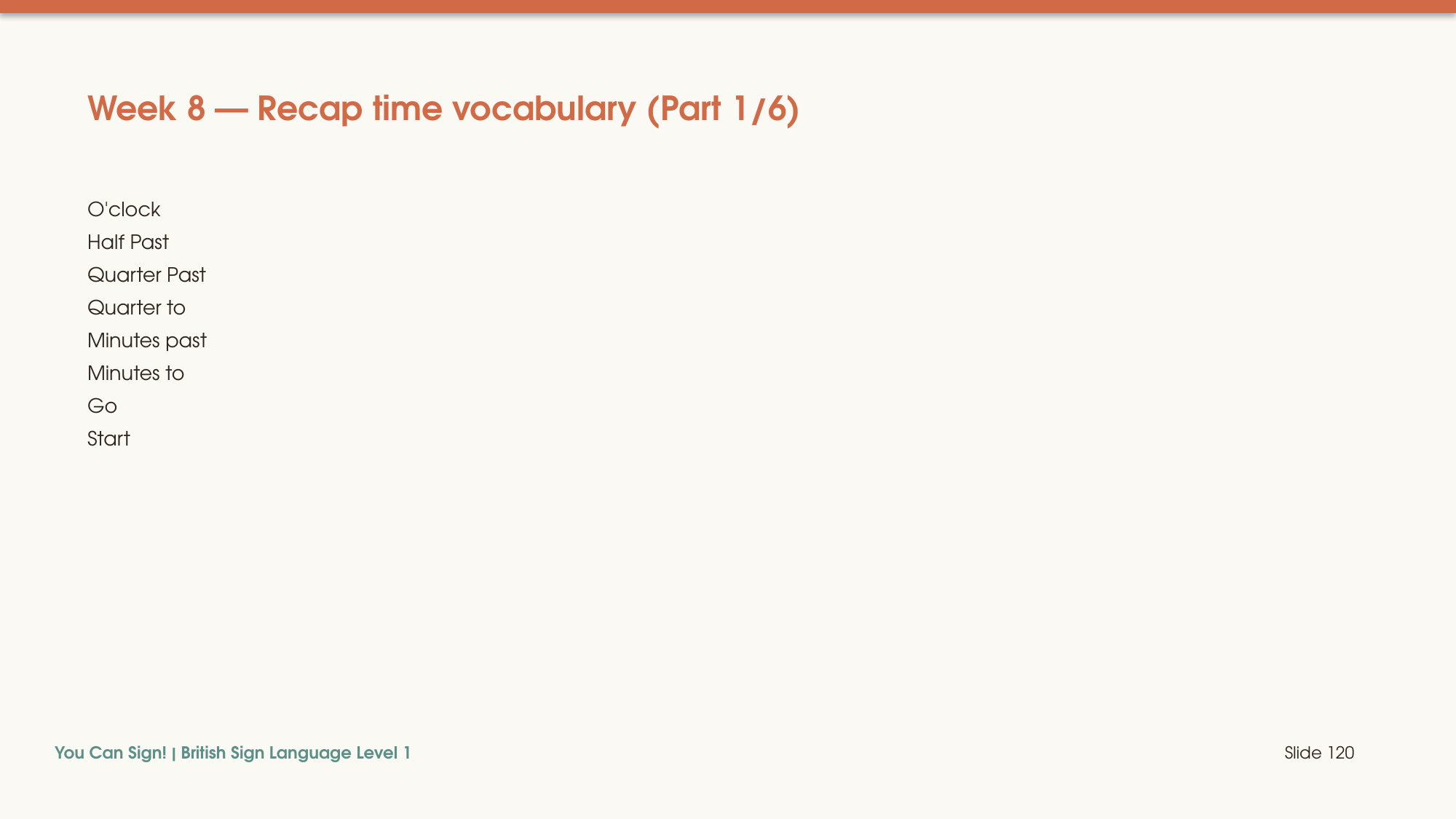

Week 8 — Recap time vocabulary (Part 1/6)
O'clock
Half Past
Quarter Past
Quarter to
Minutes past
Minutes to
Go
Start
You Can Sign! | British Sign Language Level 1
Slide 120